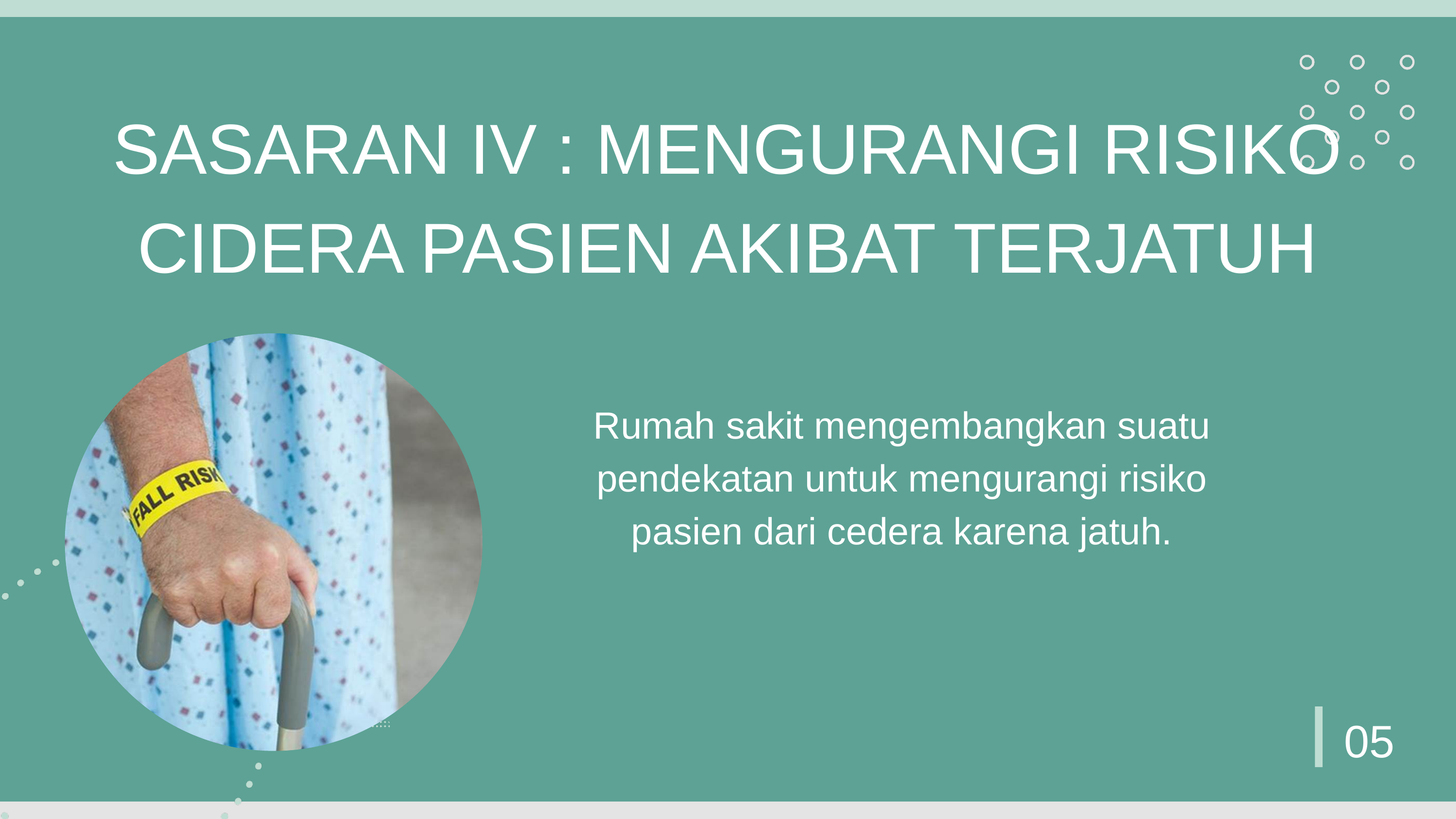

SASARAN IV : MENGURANGI RISIKO CIDERA PASIEN AKIBAT TERJATUH

Rumah sakit mengembangkan suatu pendekatan untuk mengurangi risiko pasien dari cedera karena jatuh.

05